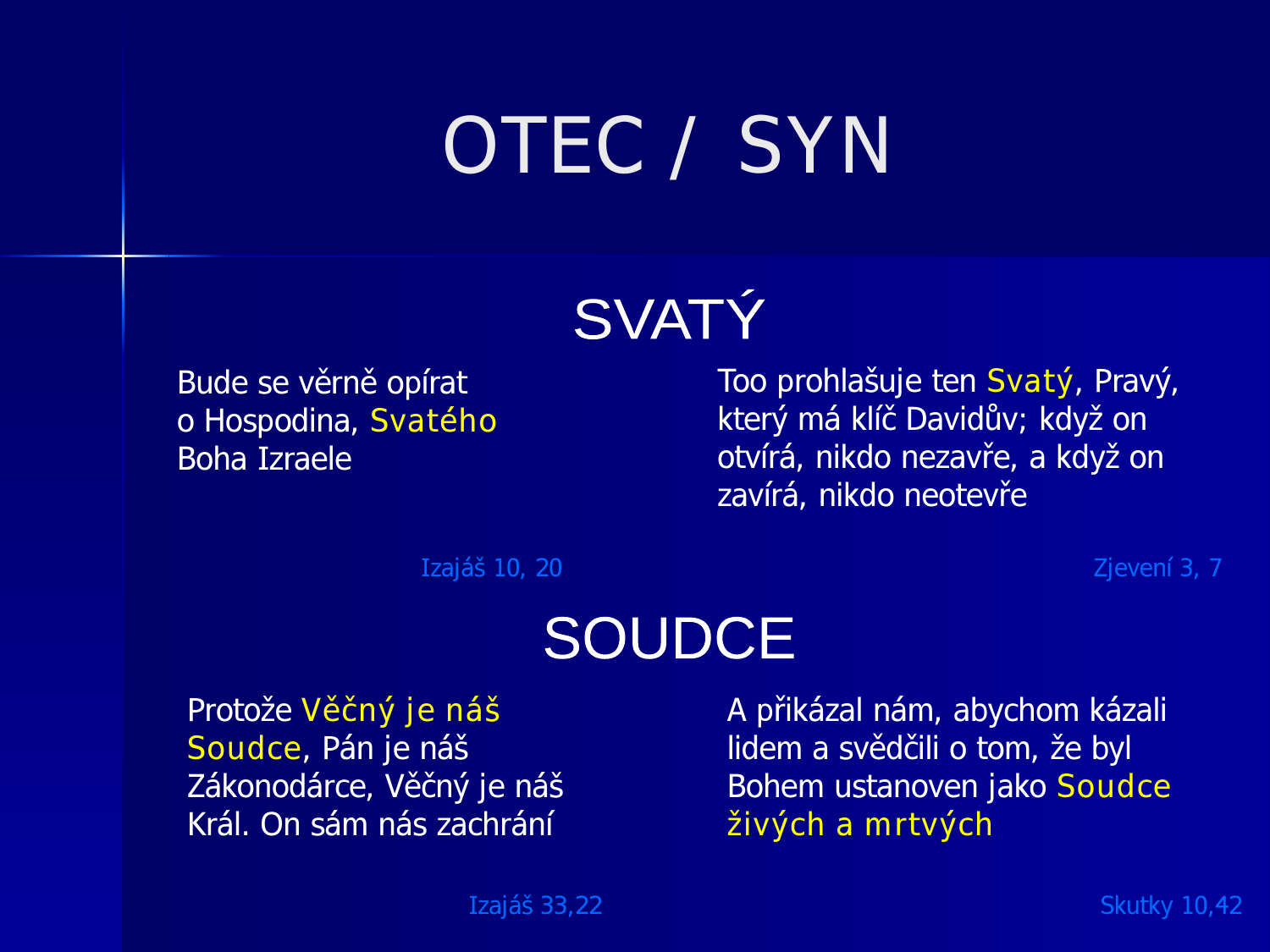

# OTEC / SYN
SVATÝ
Too prohlašuje ten Svatý, Pravý, který má klíč Davidův; když on otvírá, nikdo nezavře, a když on zavírá, nikdo neotevře
Zjevení 3, 7
Bude se věrně opírat            o Hospodina, Svatého    Boha Izraele
Izajáš 10, 20
SOUDCE
Protože Věčný je náš Soudce, Pán je náš Zákonodárce, Věčný je náš Král. On sám nás zachrání
Izajáš 33,22
A přikázal nám, abychom kázali lidem a svědčili o tom, že byl Bohem ustanoven jako Soudce živých a mrtvých
Skutky 10,42